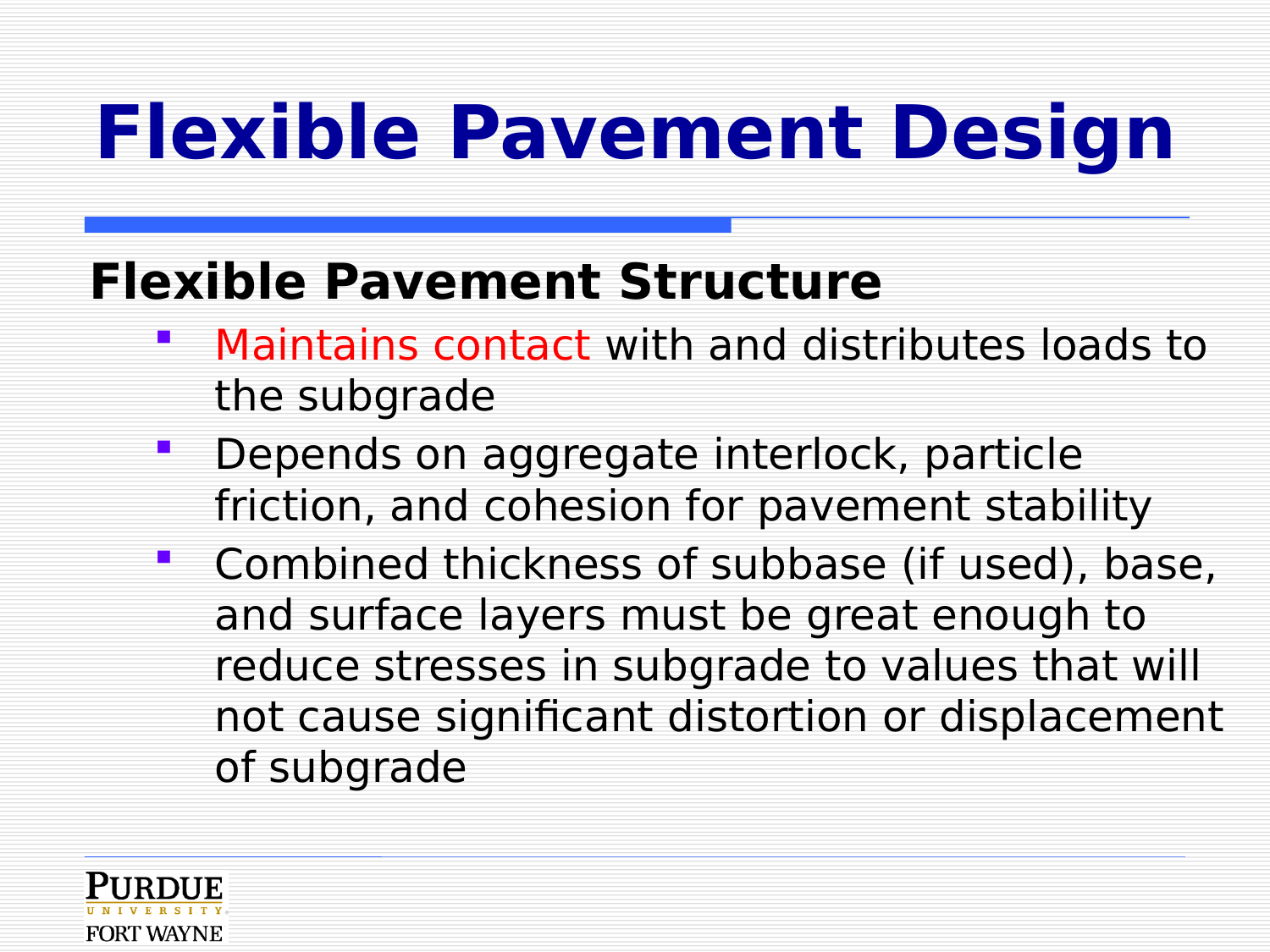

# Flexible Pavement Design
Flexible Pavement Structure
Maintains contact with and distributes loads to the subgrade
Depends on aggregate interlock, particle friction, and cohesion for pavement stability
Combined thickness of subbase (if used), base, and surface layers must be great enough to reduce stresses in subgrade to values that will not cause significant distortion or displacement of subgrade